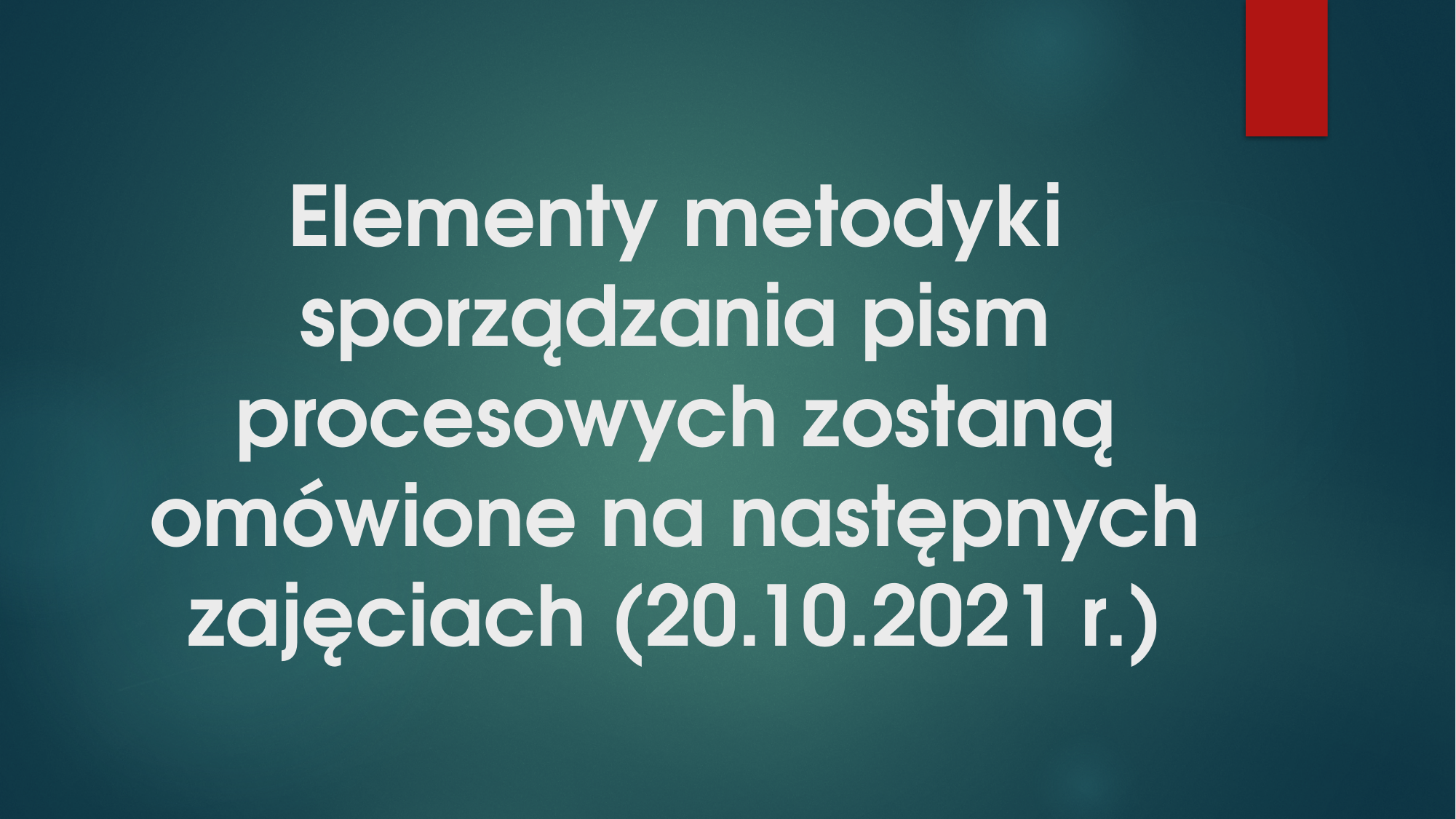

# Elementy metodyki sporządzania pism procesowych zostaną omówione na następnych zajęciach (20.10.2021 r.)